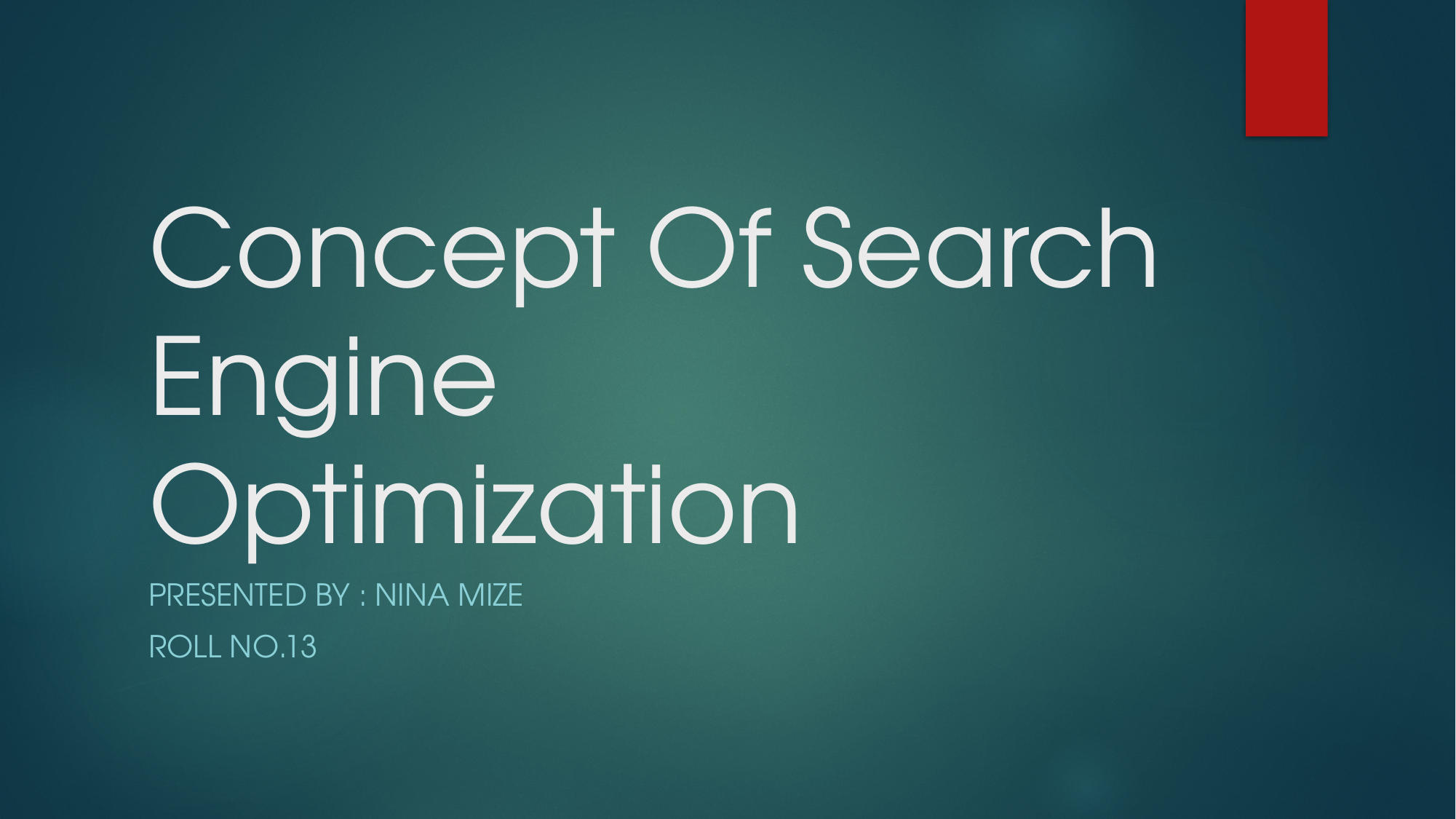

# Concept Of Search Engine Optimization
Presented by : Nina Mize
Roll no.13